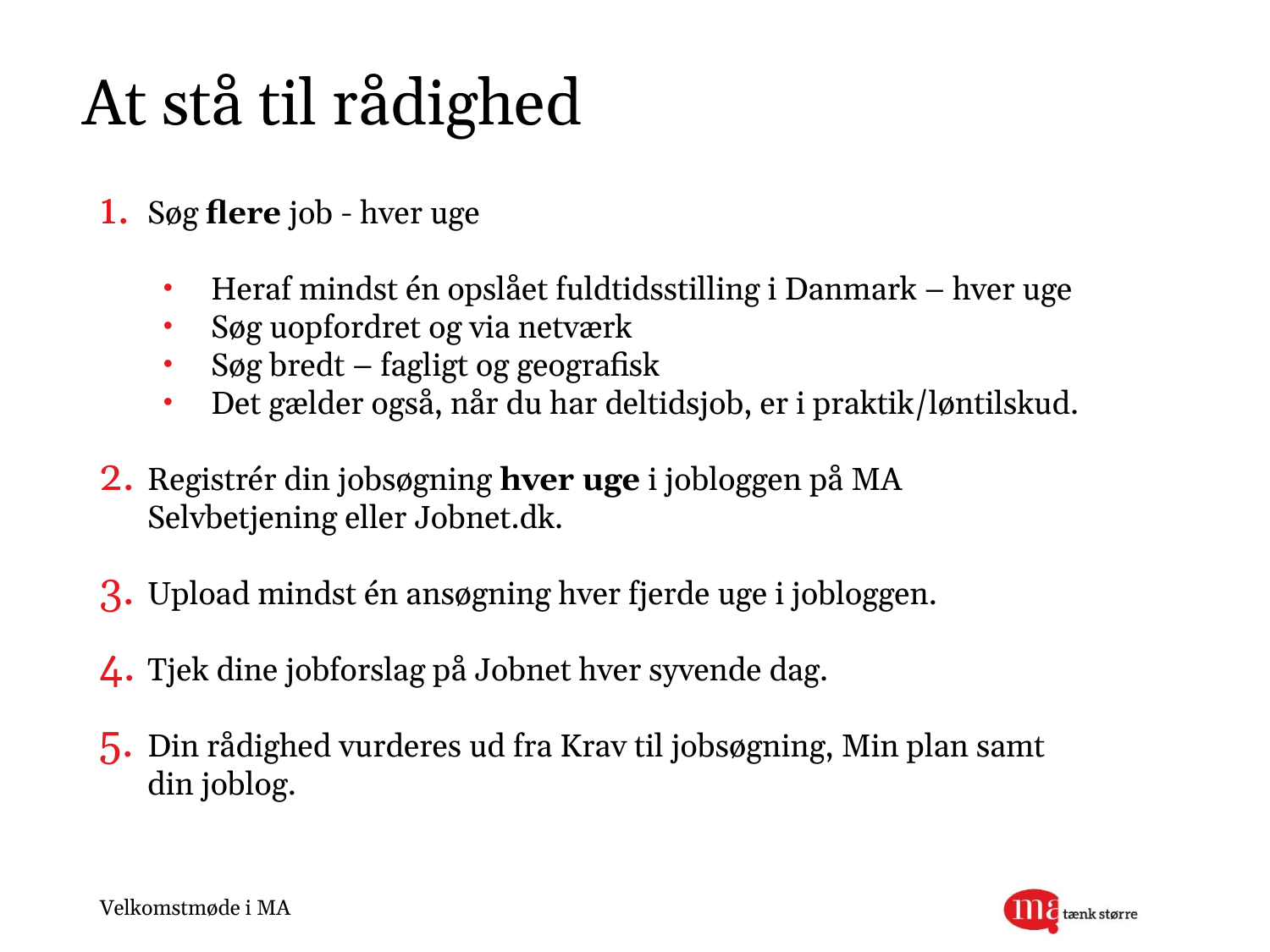

# At stå til rådighed
Søg flere job - hver uge
Heraf mindst én opslået fuldtidsstilling i Danmark – hver uge
Søg uopfordret og via netværk
Søg bredt – fagligt og geografisk
Det gælder også, når du har deltidsjob, er i praktik/løntilskud.
Registrér din jobsøgning hver uge i jobloggen på MA Selvbetjening eller Jobnet.dk.
Upload mindst én ansøgning hver fjerde uge i jobloggen.
Tjek dine jobforslag på Jobnet hver syvende dag.
Din rådighed vurderes ud fra Krav til jobsøgning, Min plan samt din joblog.
Velkomstmøde i MA